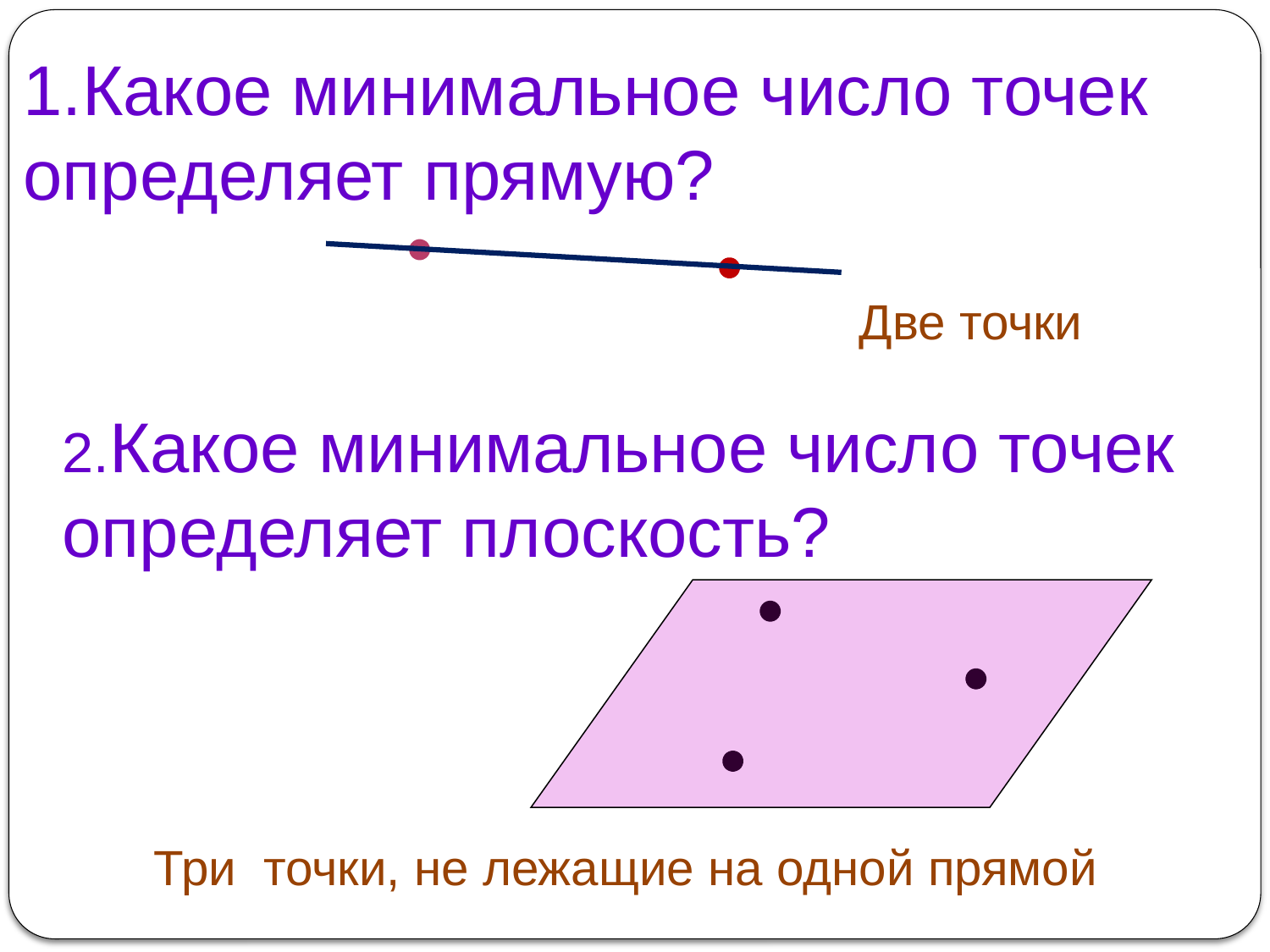

# 1.Какое минимальное число точек определяет прямую?

Две точки
2.Какое минимальное число точек определяет плоскость?

Три  точки, не лежащие на одной прямой